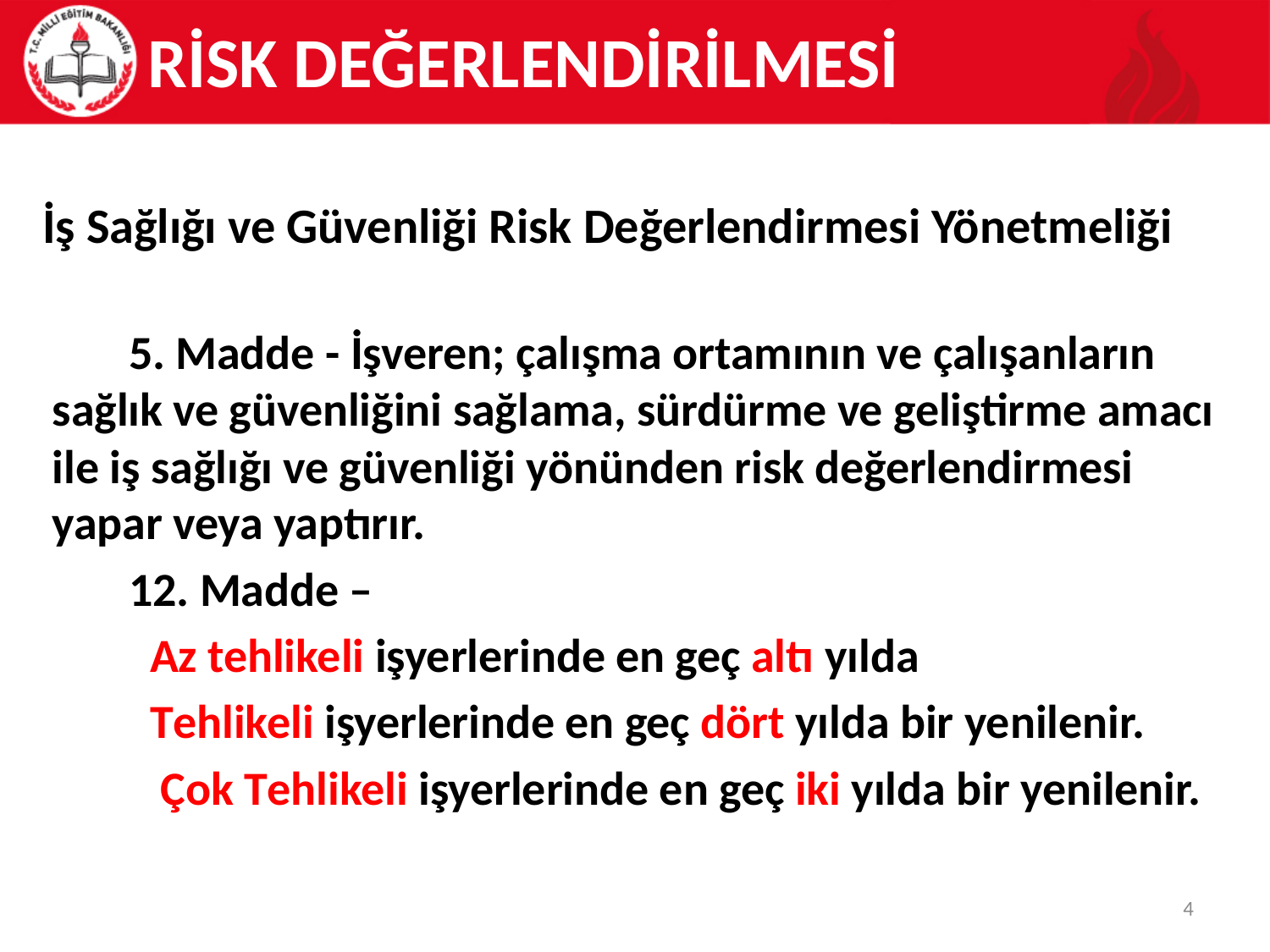

# RİSK DEĞERLENDİRİLMESİ
İş Sağlığı ve Güvenliği Risk Değerlendirmesi Yönetmeliği
5. Madde - İşveren; çalışma ortamının ve çalışanların sağlık ve güvenliğini sağlama, sürdürme ve geliştirme amacı ile iş sağlığı ve güvenliği yönünden risk değerlendirmesi yapar veya yaptırır.
12. Madde –
  Az tehlikeli işyerlerinde en geç altı yılda
  Tehlikeli işyerlerinde en geç dört yılda bir yenilenir.
   Çok Tehlikeli işyerlerinde en geç iki yılda bir yenilenir.

4